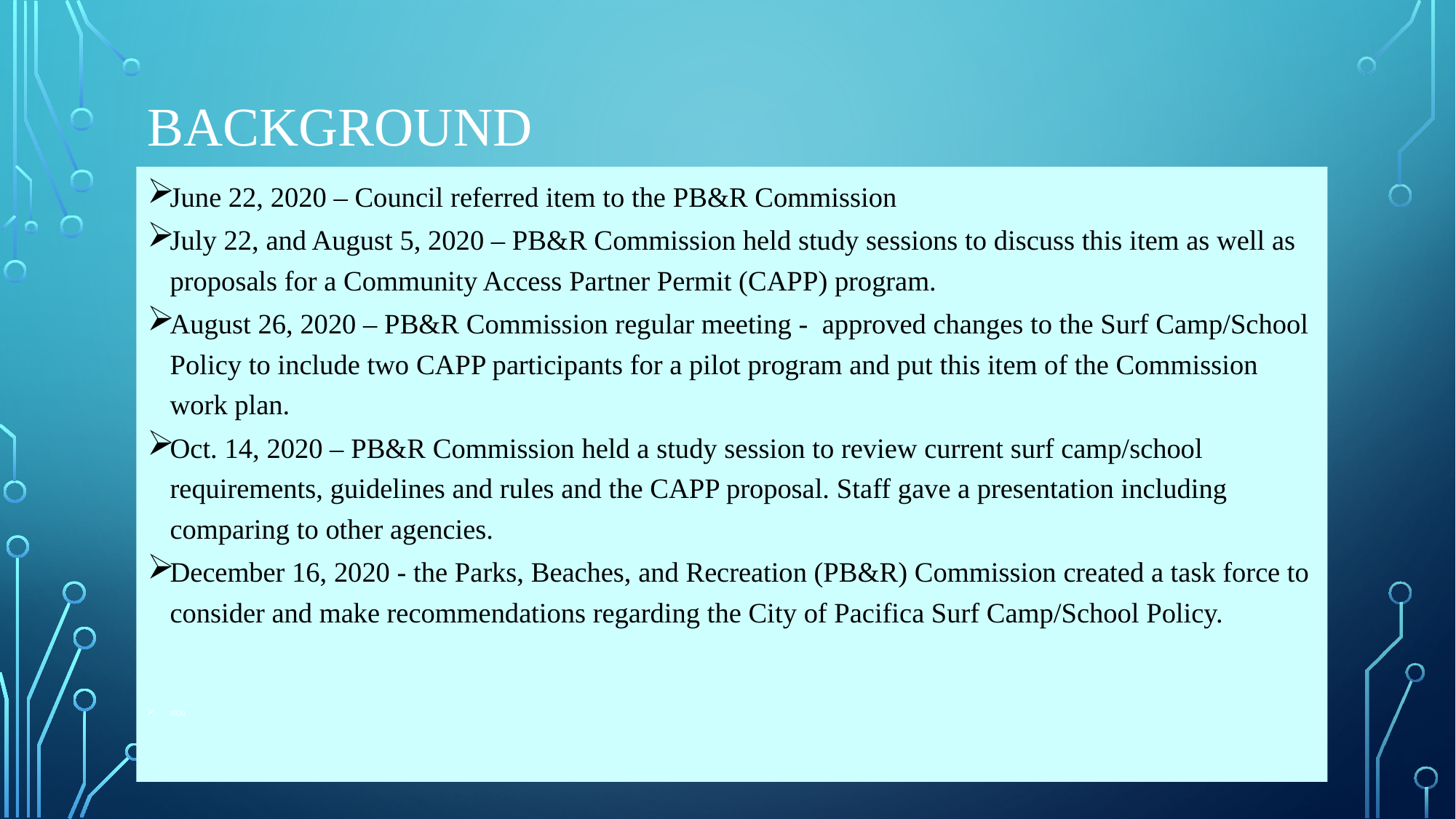

# Background
June 22, 2020 – Council referred item to the PB&R Commission
July 22, and August 5, 2020 – PB&R Commission held study sessions to discuss this item as well as proposals for a Community Access Partner Permit (CAPP) program.
August 26, 2020 – PB&R Commission regular meeting -  approved changes to the Surf Camp/School Policy to include two CAPP participants for a pilot program and put this item of the Commission work plan.
Oct. 14, 2020 – PB&R Commission held a study session to review current surf camp/school requirements, guidelines and rules and the CAPP proposal. Staff gave a presentation including comparing to other agencies.
December 16, 2020 - the Parks, Beaches, and Recreation (PB&R) Commission created a task force to consider and make recommendations regarding the City of Pacifica Surf Camp/School Policy.

2020.